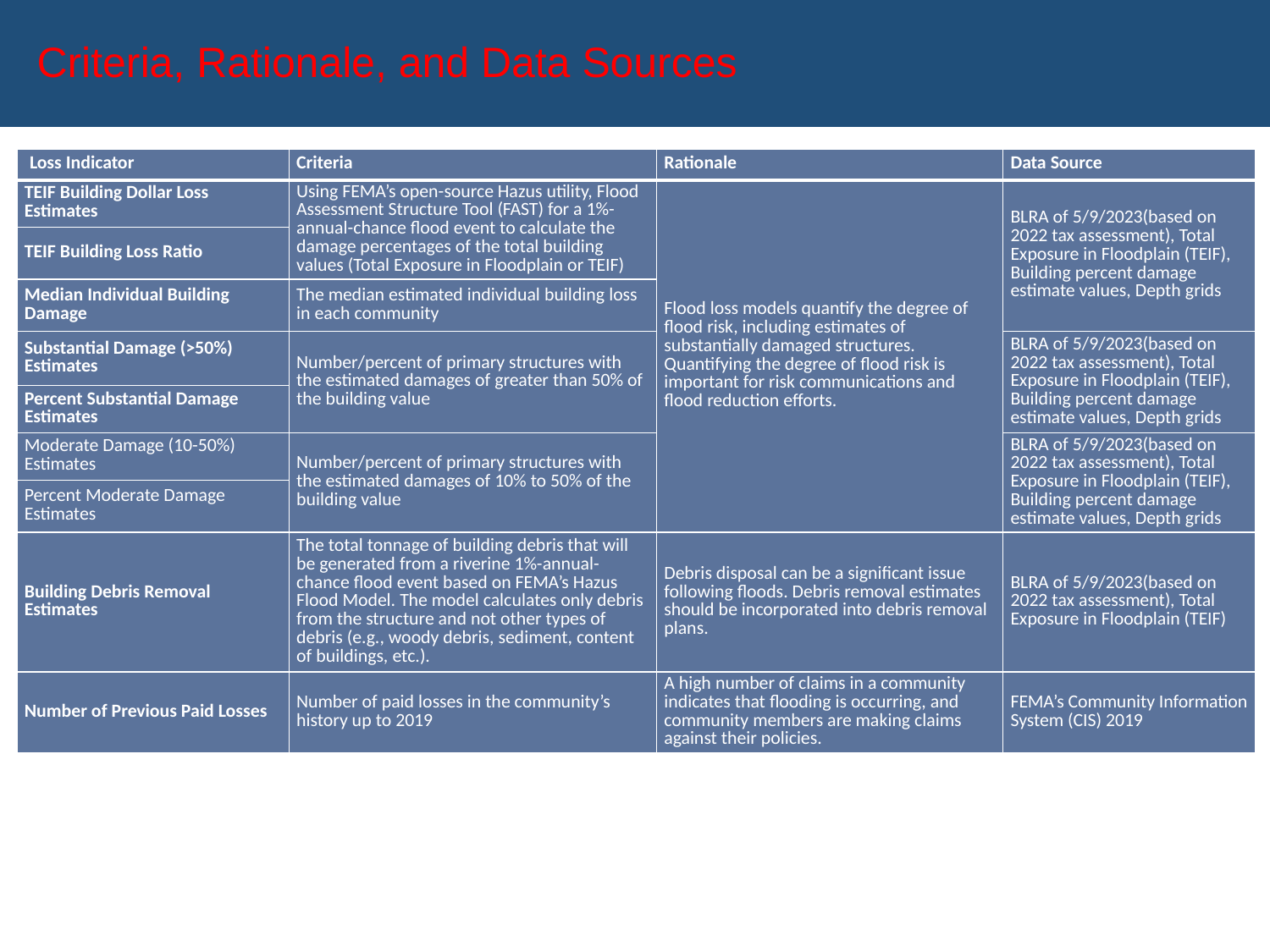

Criteria, Rationale, and Data Sources
| Loss Indicator | Criteria | Rationale | Data Source |
| --- | --- | --- | --- |
| TEIF Building Dollar Loss Estimates | Using FEMA’s open-source Hazus utility, Flood Assessment Structure Tool (FAST) for a 1%-annual-chance flood event to calculate the damage percentages of the total building values (Total Exposure in Floodplain or TEIF) | Flood loss models quantify the degree of flood risk, including estimates of substantially damaged structures. Quantifying the degree of flood risk is important for risk communications and flood reduction efforts. | BLRA of 5/9/2023(based on 2022 tax assessment), Total Exposure in Floodplain (TEIF), Building percent damage estimate values, Depth grids |
| TEIF Building Loss Ratio |  |  |  |
| Median Individual Building Damage | The median estimated individual building loss in each community |  |  |
| Substantial Damage (>50%) Estimates | Number/percent of primary structures with the estimated damages of greater than 50% of the building value |  | BLRA of 5/9/2023(based on 2022 tax assessment), Total Exposure in Floodplain (TEIF), Building percent damage estimate values, Depth grids |
| Percent Substantial Damage Estimates |  |  |  |
| Moderate Damage (10-50%) Estimates | Number/percent of primary structures with the estimated damages of 10% to 50% of the building value |  | BLRA of 5/9/2023(based on 2022 tax assessment), Total Exposure in Floodplain (TEIF), Building percent damage estimate values, Depth grids |
| Percent Moderate Damage Estimates |  |  |  |
| Building Debris Removal Estimates | The total tonnage of building debris that will be generated from a riverine 1%-annual-chance flood event based on FEMA’s Hazus Flood Model. The model calculates only debris from the structure and not other types of debris (e.g., woody debris, sediment, content of buildings, etc.). | Debris disposal can be a significant issue following floods. Debris removal estimates should be incorporated into debris removal plans. | BLRA of 5/9/2023(based on 2022 tax assessment), Total Exposure in Floodplain (TEIF) |
| Number of Previous Paid Losses | Number of paid losses in the community’s history up to 2019 | A high number of claims in a community indicates that flooding is occurring, and community members are making claims against their policies. | FEMA’s Community Information System (CIS) 2019 |